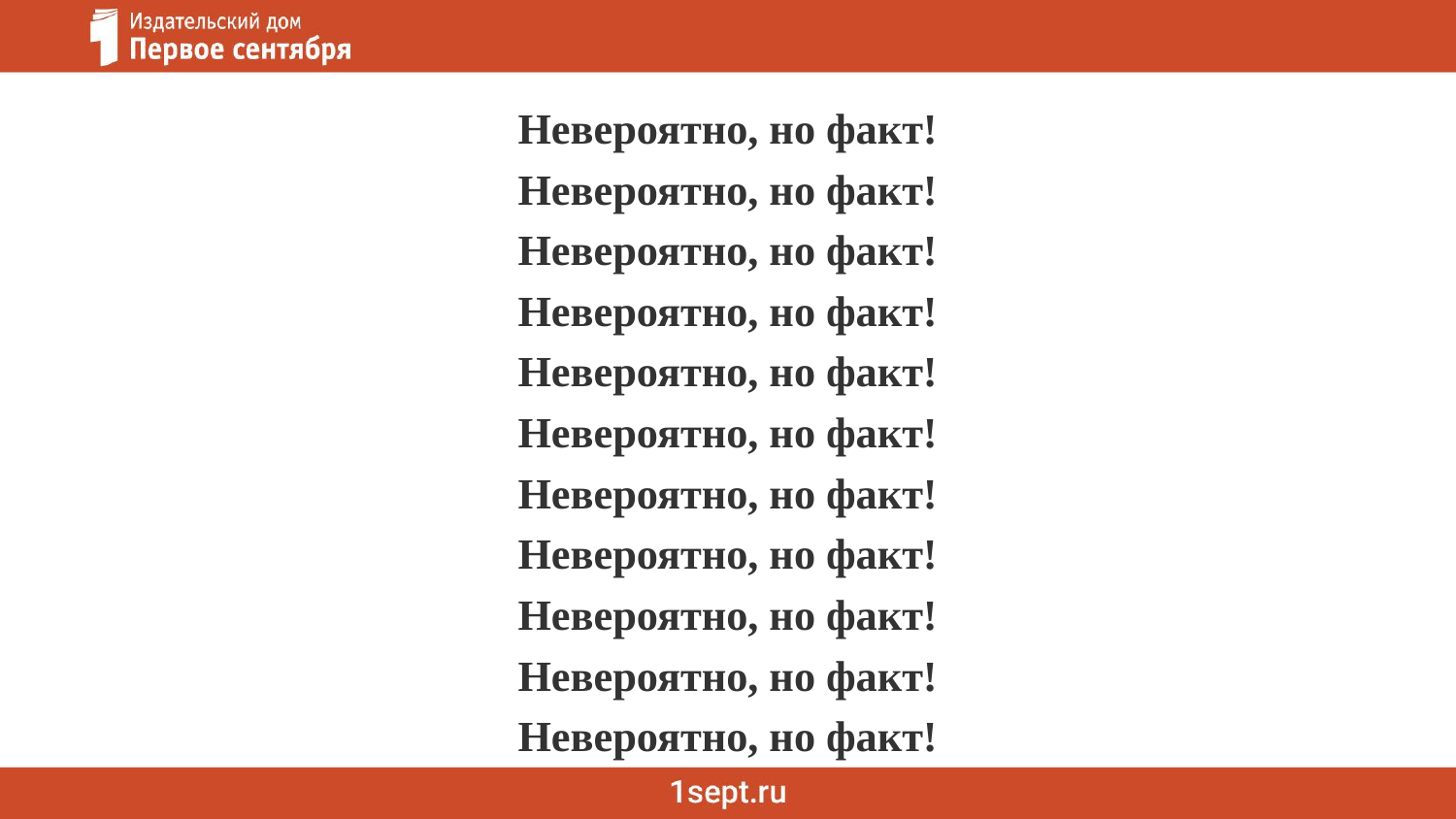

Невероятно, но факт!
Невероятно, но факт!
Невероятно, но факт!
Невероятно, но факт!
Невероятно, но факт!
Невероятно, но факт!
Невероятно, но факт!
Невероятно, но факт!
Невероятно, но факт!
Невероятно, но факт!
Невероятно, но факт!